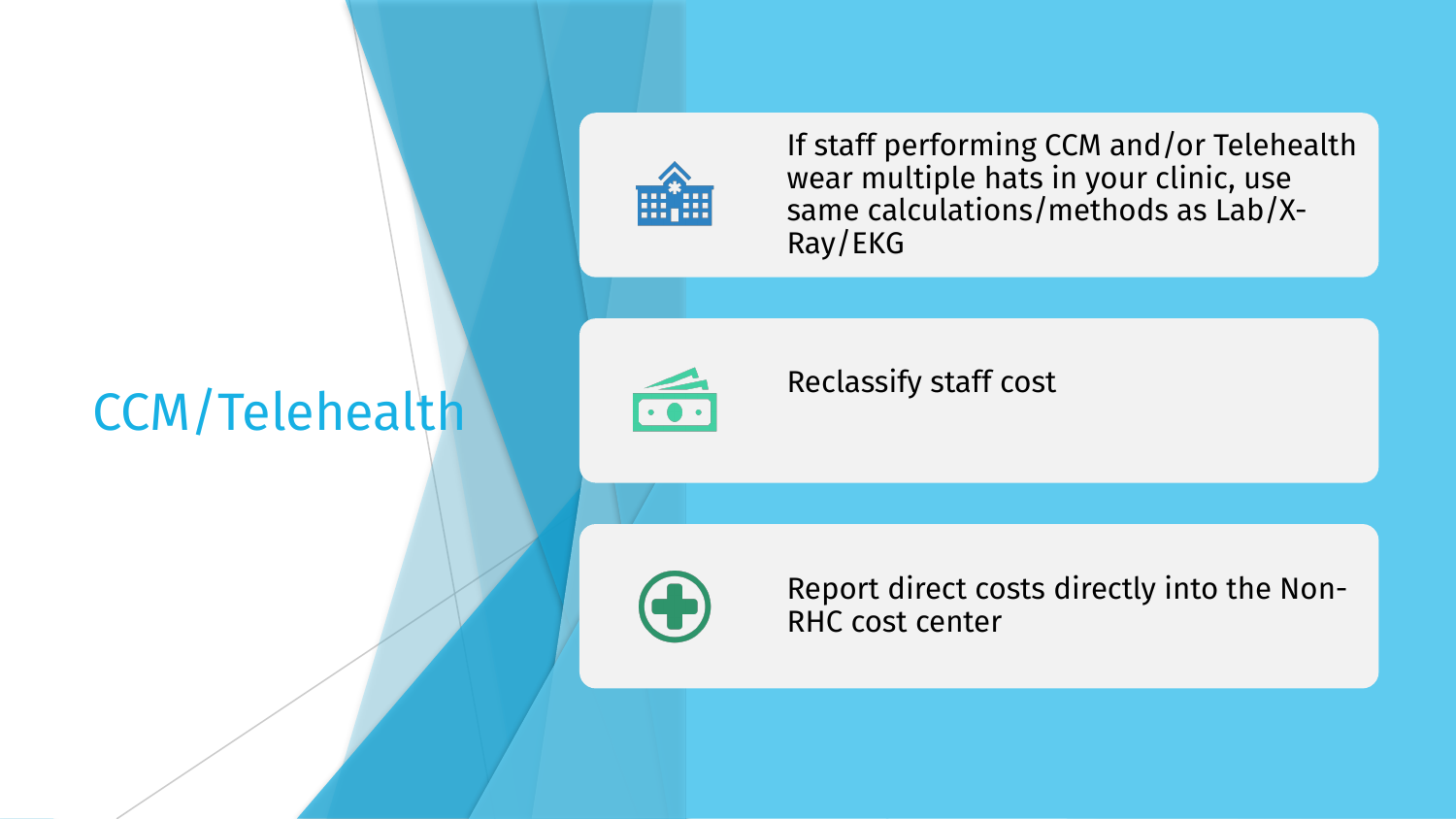

If staff performing CCM and/or Telehealth wear multiple hats in your clinic, use same calculations/methods as Lab/X-Ray/EKG
Reclassify staff cost
Report direct costs directly into the Non-RHC cost center
# CCM/Telehealth